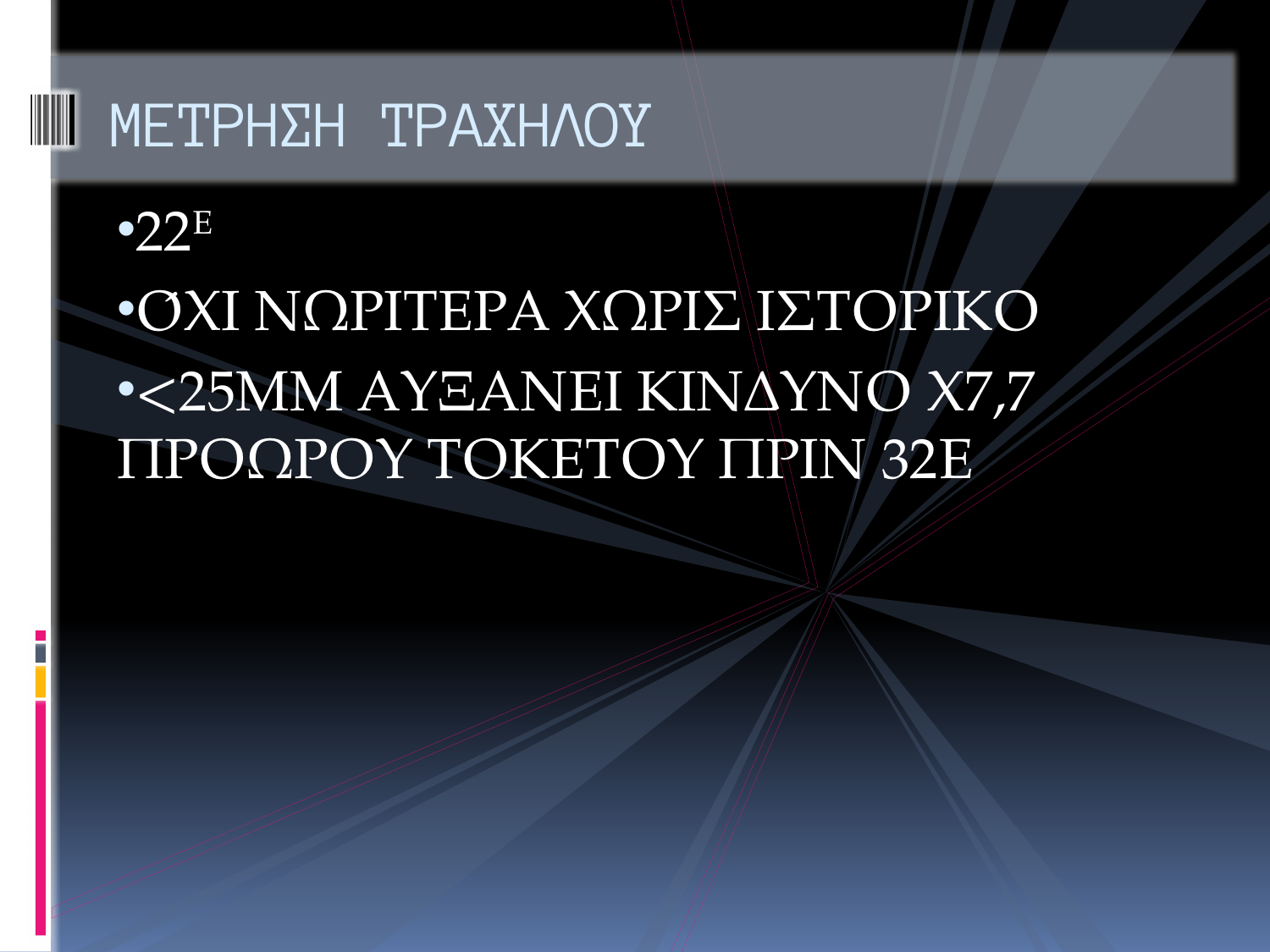

# ΜΕΤΡΗΣΗ ΤΡΑΧΗΛΟΥ
22Ε
ΌΧΙ ΝΩΡΙΤΕΡΑ ΧΩΡΙΣ ΙΣΤΟΡΙΚΟ
<25ΜΜ ΑΥΞΑΝΕΙ ΚΙΝΔΥΝΟ Χ7,7 ΠΡΟΩΡΟΥ ΤΟΚΕΤΟΥ ΠΡΙΝ 32Ε